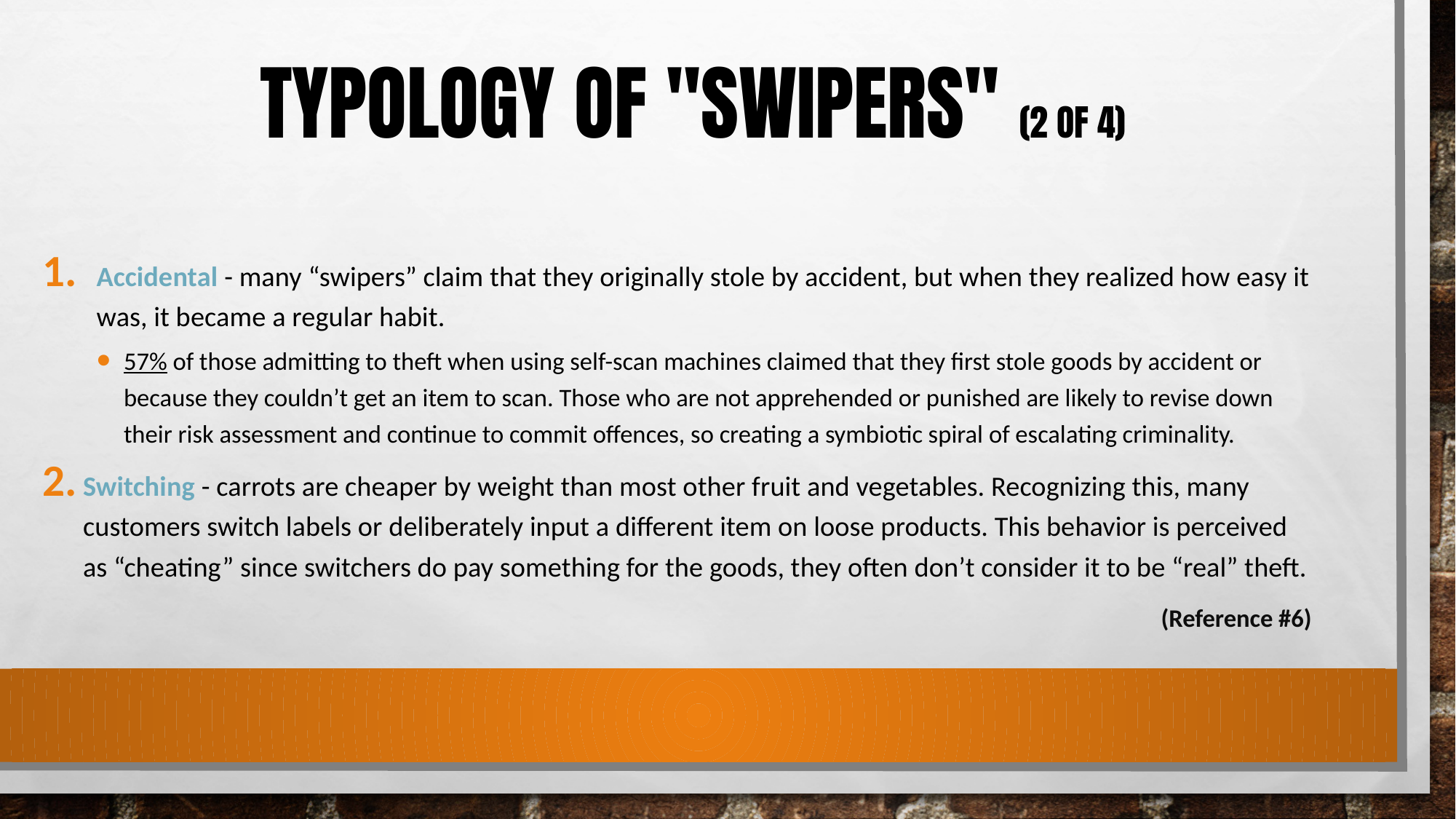

# Typology of "Swipers" (2 of 4)
Accidental - many “swipers” claim that they originally stole by accident, but when they realized how easy it was, it became a regular habit.
57% of those admitting to theft when using self-scan machines claimed that they first stole goods by accident or because they couldn’t get an item to scan. Those who are not apprehended or punished are likely to revise down their risk assessment and continue to commit offences, so creating a symbiotic spiral of escalating criminality.
Switching - carrots are cheaper by weight than most other fruit and vegetables. Recognizing this, many customers switch labels or deliberately input a different item on loose products. This behavior is perceived as “cheating” since switchers do pay something for the goods, they often don’t consider it to be “real” theft.
(Reference #6)